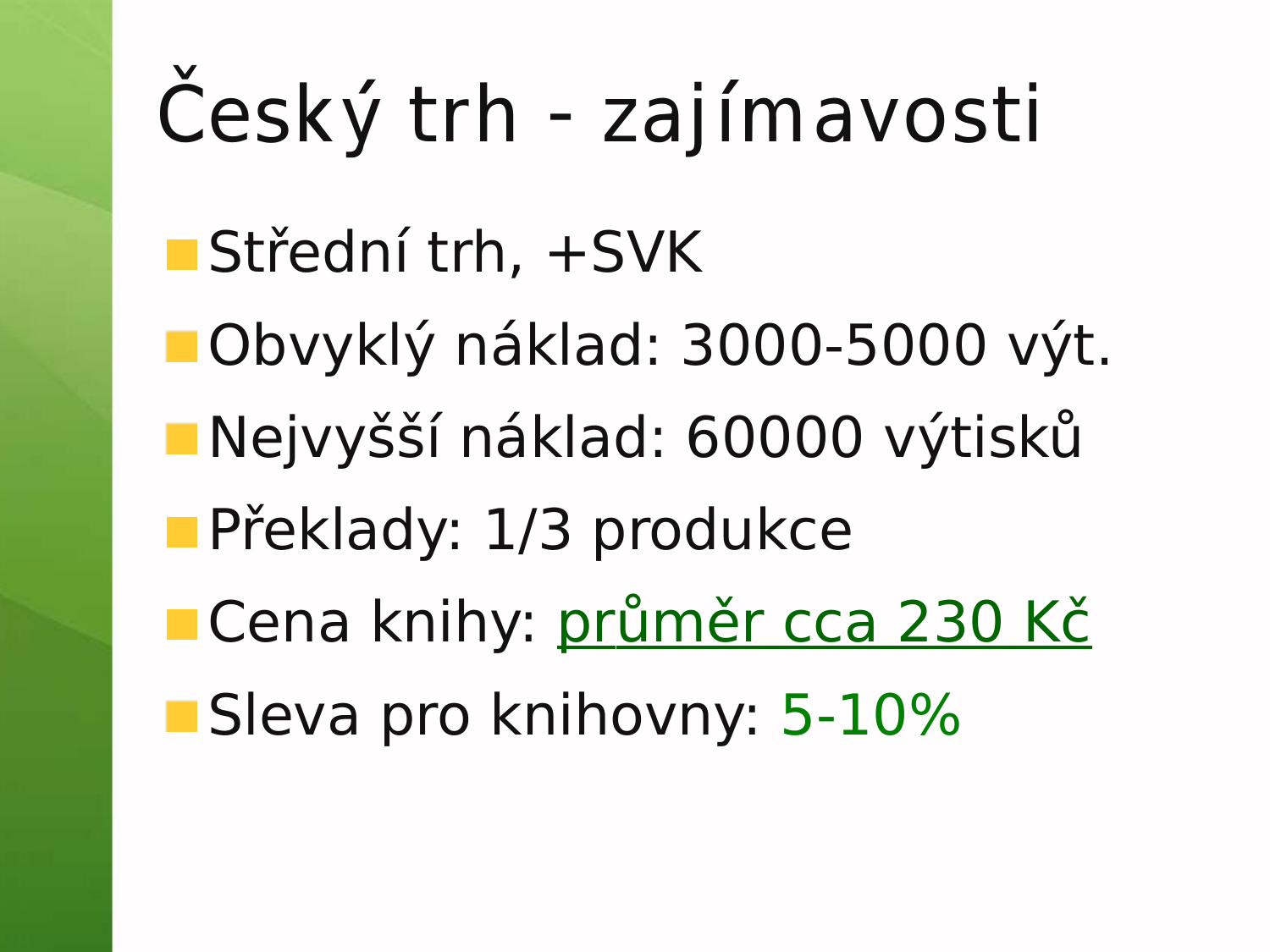

Český trh - zajímavosti
Střední trh, +SVK
Obvyklý náklad: 3000-5000 výt.
Nejvyšší náklad: 60000 výtisků
Překlady: 1/3 produkce
Cena knihy: průměr cca 230 Kč
Sleva pro knihovny: 5-10%